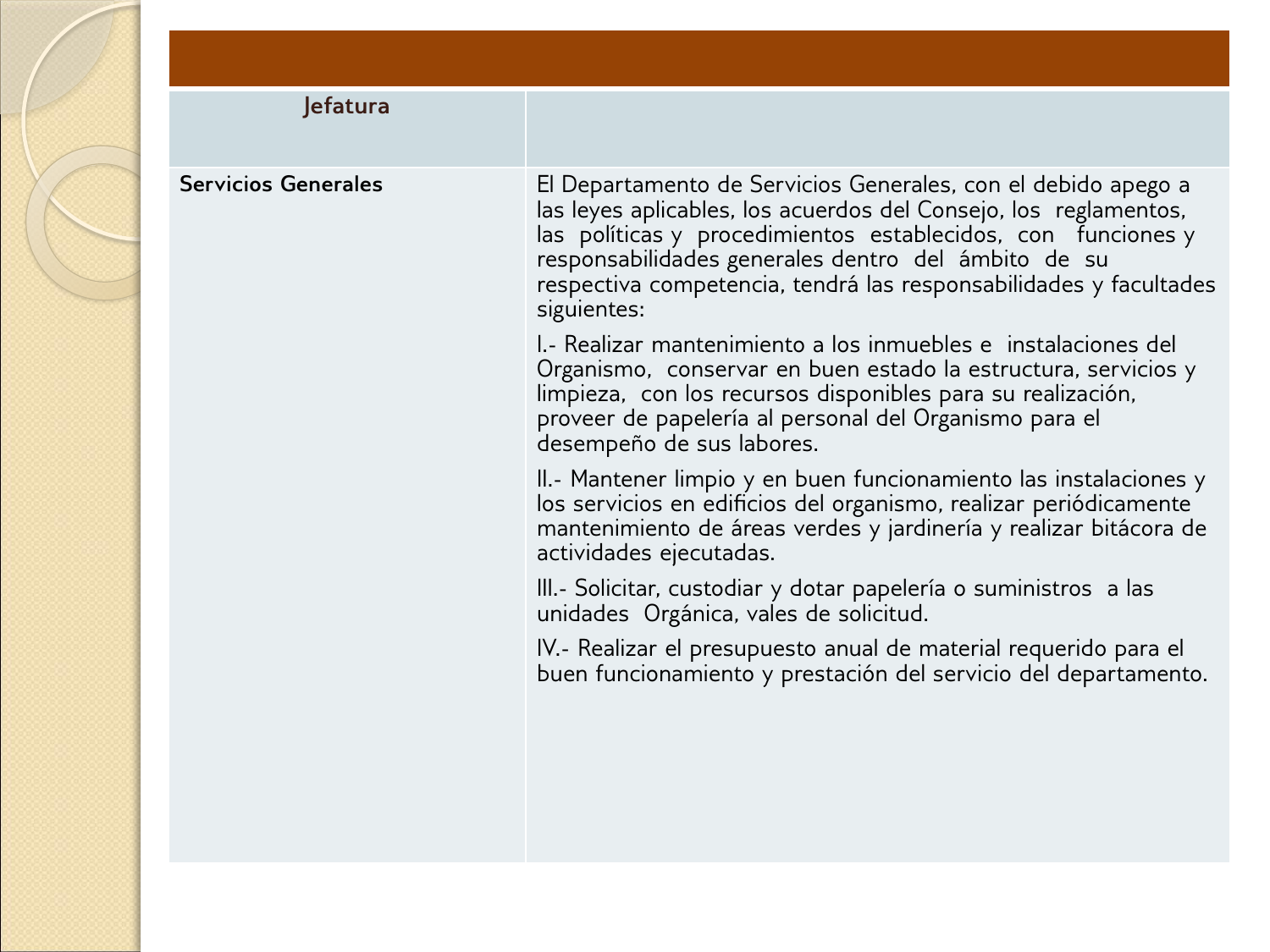

|  |  |
| --- | --- |
| Jefatura |  |
| Servicios Generales | El Departamento de Servicios Generales, con el debido apego a las leyes aplicables, los acuerdos del Consejo, los reglamentos, las políticas y procedimientos establecidos, con funciones y responsabilidades generales dentro del ámbito de su respectiva competencia, tendrá las responsabilidades y facultades siguientes: I.- Realizar mantenimiento a los inmuebles e instalaciones del Organismo, conservar en buen estado la estructura, servicios y limpieza, con los recursos disponibles para su realización, proveer de papelería al personal del Organismo para el desempeño de sus labores. II.- Mantener limpio y en buen funcionamiento las instalaciones y los servicios en edificios del organismo, realizar periódicamente mantenimiento de áreas verdes y jardinería y realizar bitácora de actividades ejecutadas. III.- Solicitar, custodiar y dotar papelería o suministros a las unidades Orgánica, vales de solicitud. IV.- Realizar el presupuesto anual de material requerido para el buen funcionamiento y prestación del servicio del departamento. |